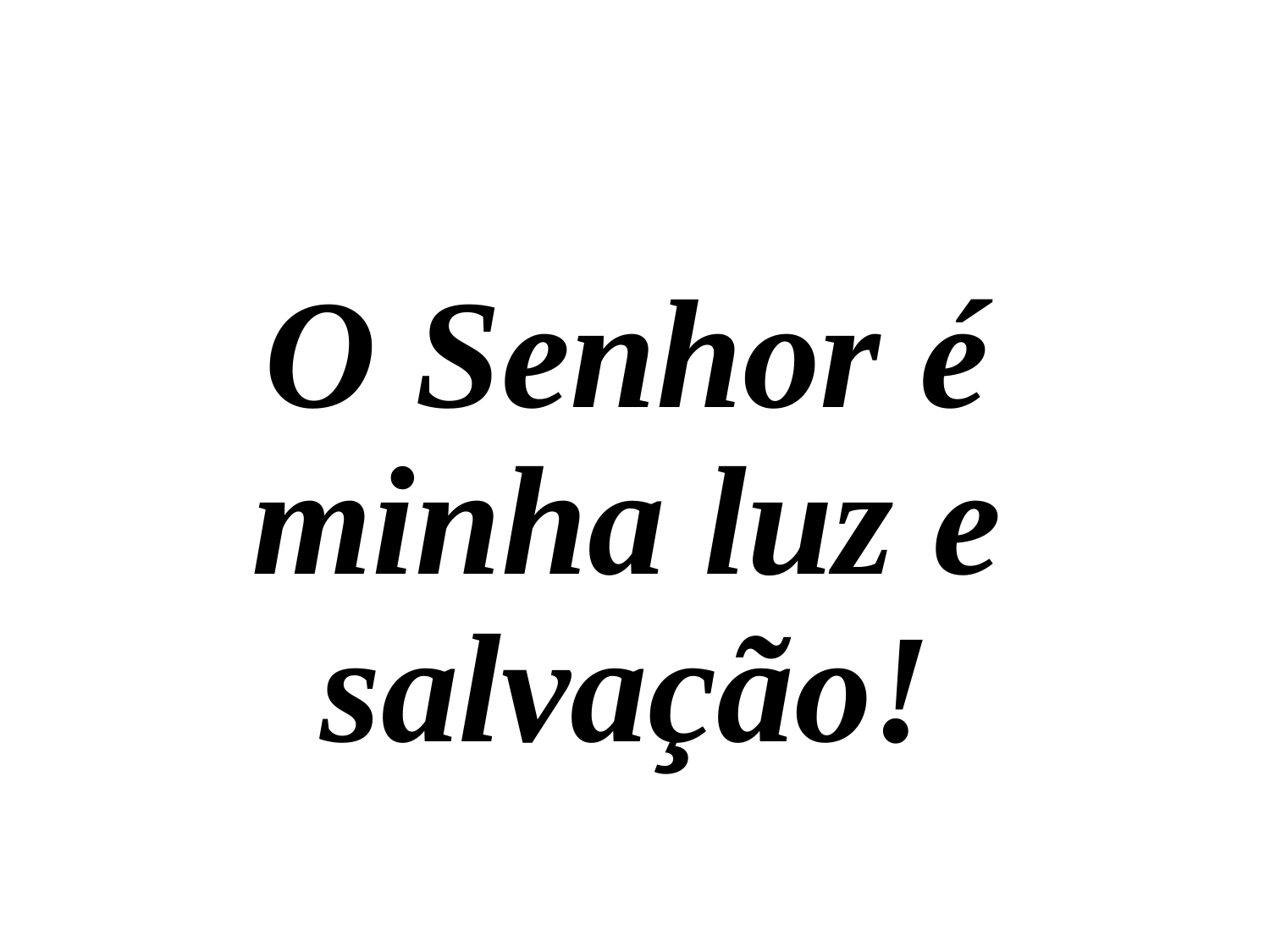

O Senhor é minha luz e salvação!